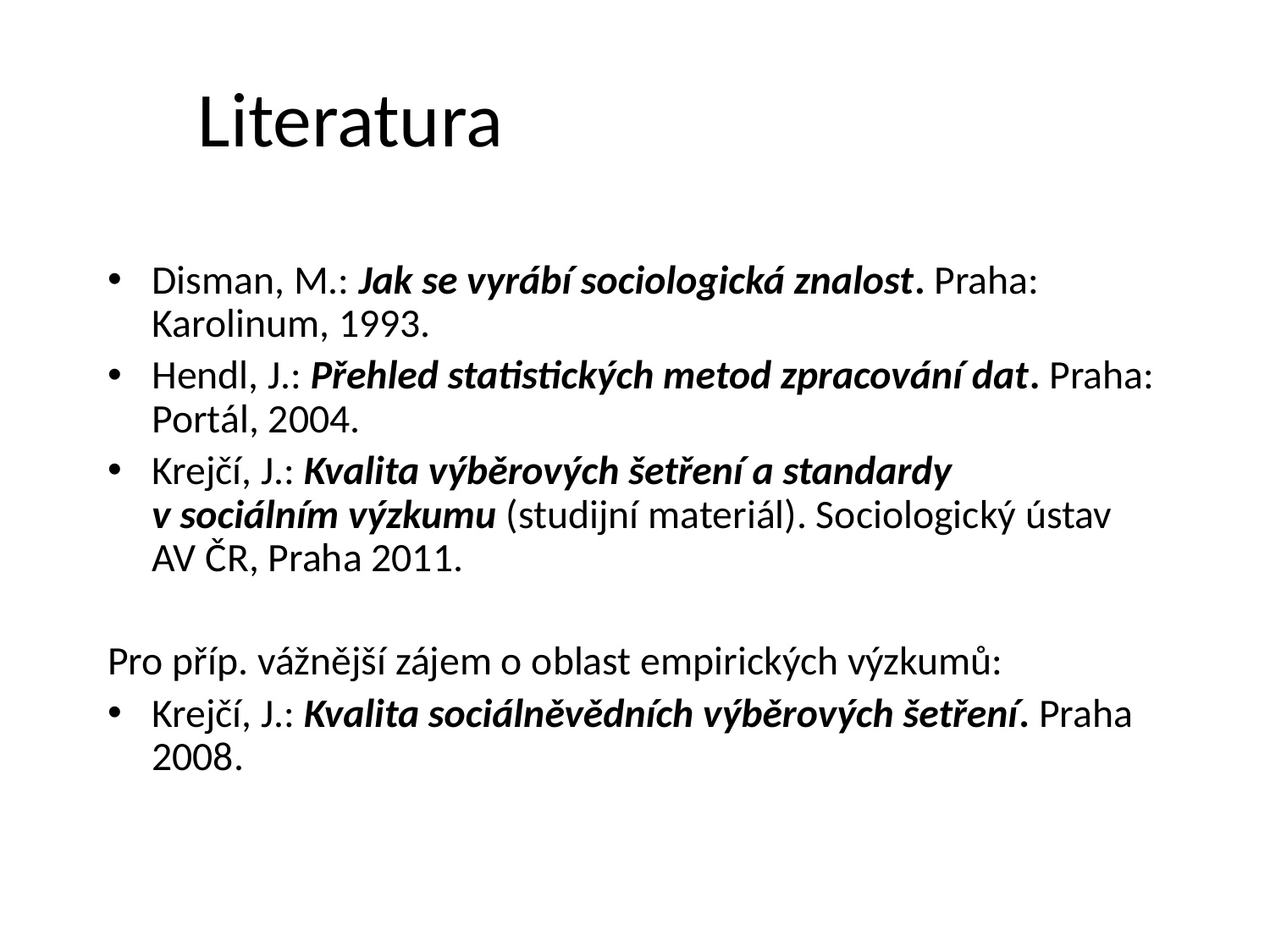

# Literatura

Disman, M.: Jak se vyrábí sociologická znalost. Praha: Karolinum, 1993.
Hendl, J.: Přehled statistických metod zpracování dat. Praha: Portál, 2004.
Krejčí, J.: Kvalita výběrových šetření a standardy
v sociálním výzkumu (studijní materiál). Sociologický ústav AV ČR, Praha 2011.

Pro příp. vážnější zájem o oblast empirických výzkumů:
Krejčí, J.: Kvalita sociálněvědních výběrových šetření. Praha 2008.